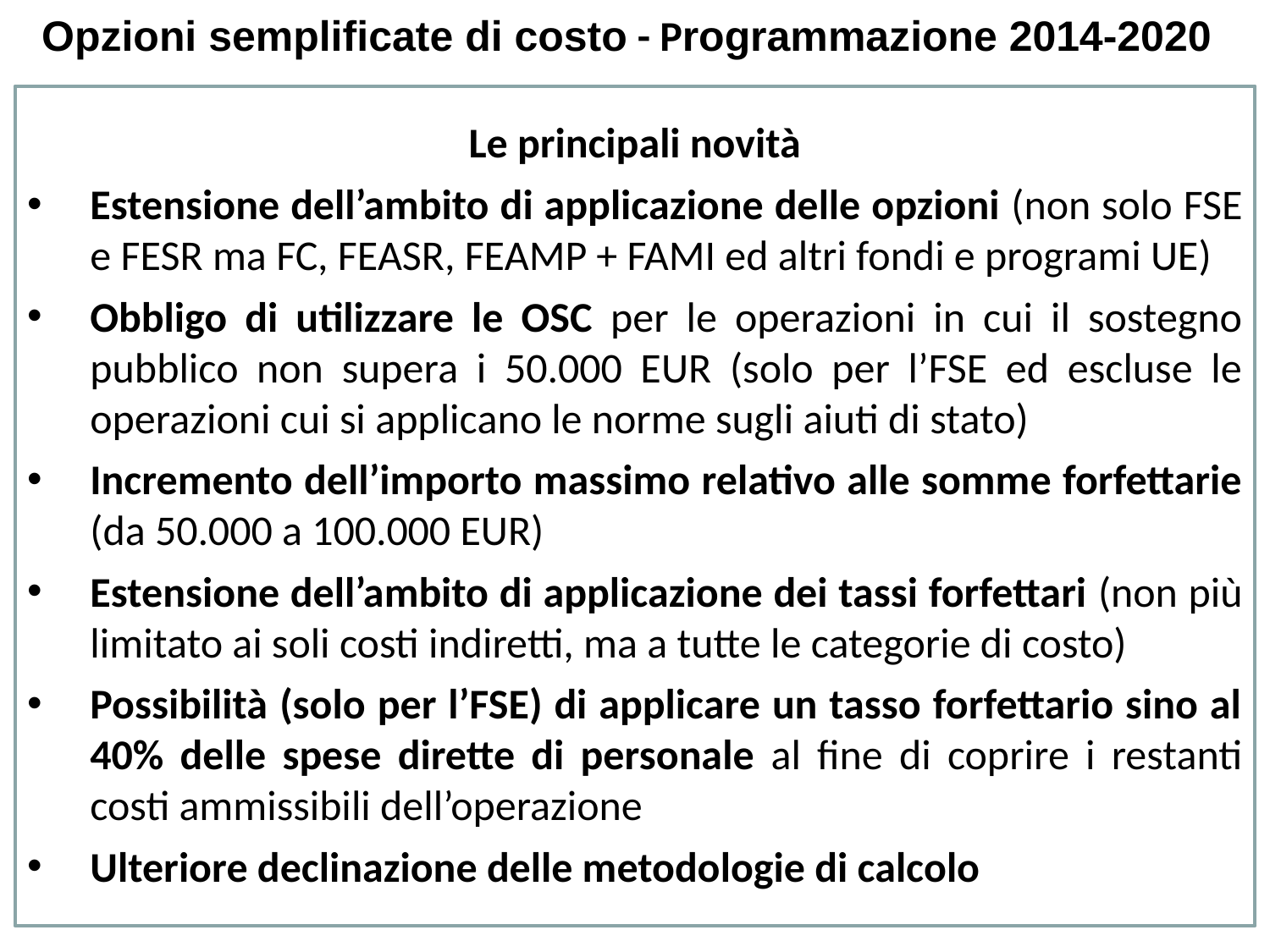

# Opzioni semplificate di costo - Programmazione 2014-2020
Le principali novità
Estensione dell’ambito di applicazione delle opzioni (non solo FSE e FESR ma FC, FEASR, FEAMP + FAMI ed altri fondi e programi UE)
Obbligo di utilizzare le OSC per le operazioni in cui il sostegno pubblico non supera i 50.000 EUR (solo per l’FSE ed escluse le operazioni cui si applicano le norme sugli aiuti di stato)
Incremento dell’importo massimo relativo alle somme forfettarie (da 50.000 a 100.000 EUR)
Estensione dell’ambito di applicazione dei tassi forfettari (non più limitato ai soli costi indiretti, ma a tutte le categorie di costo)
Possibilità (solo per l’FSE) di applicare un tasso forfettario sino al 40% delle spese dirette di personale al fine di coprire i restanti costi ammissibili dell’operazione
Ulteriore declinazione delle metodologie di calcolo